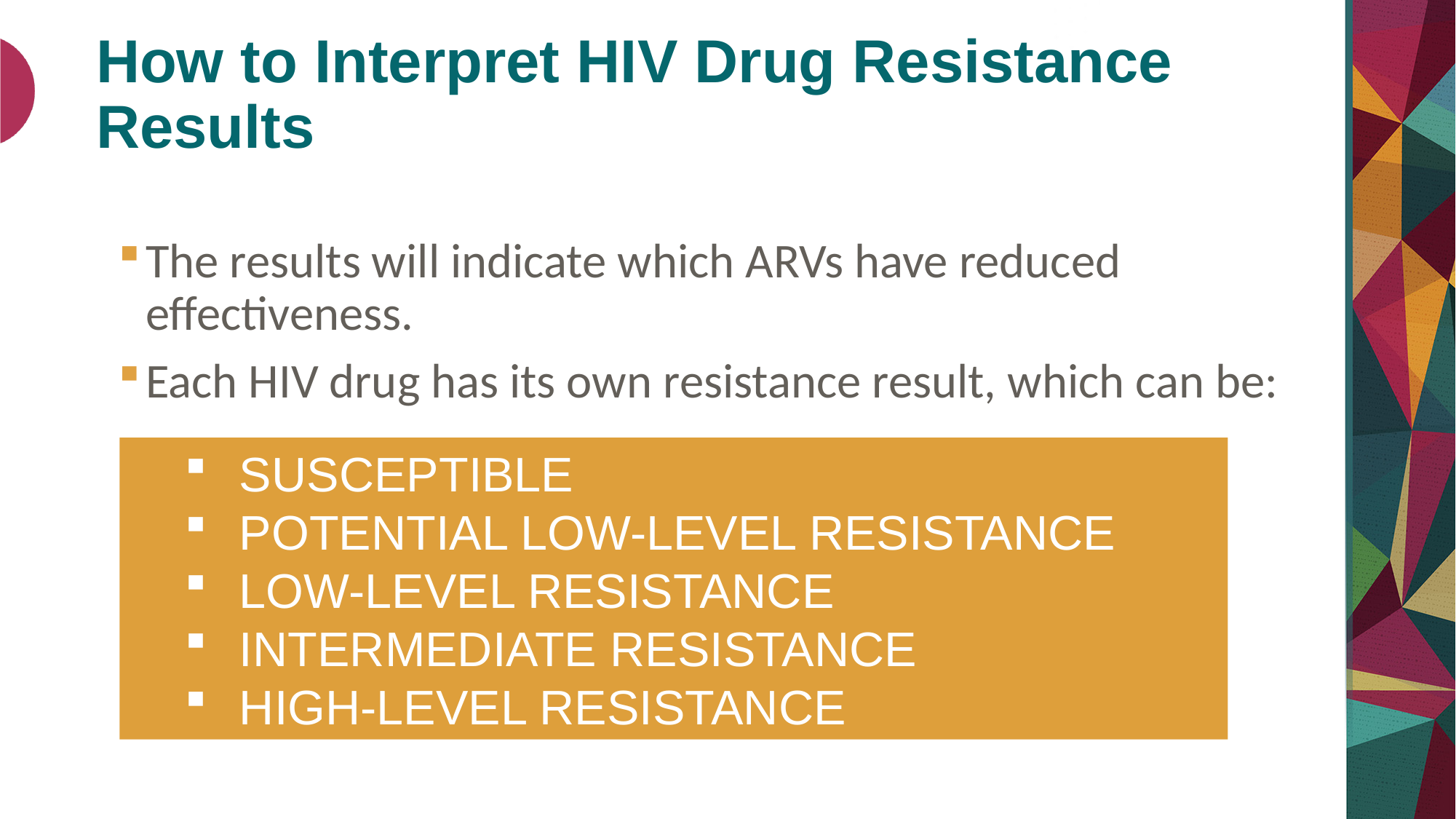

# How to Interpret HIV Drug Resistance Results
The results will indicate which ARVs have reduced effectiveness.
Each HIV drug has its own resistance result, which can be:

SUSCEPTIBLE
POTENTIAL LOW-LEVEL RESISTANCE
LOW-LEVEL RESISTANCE
INTERMEDIATE RESISTANCE
HIGH-LEVEL RESISTANCE